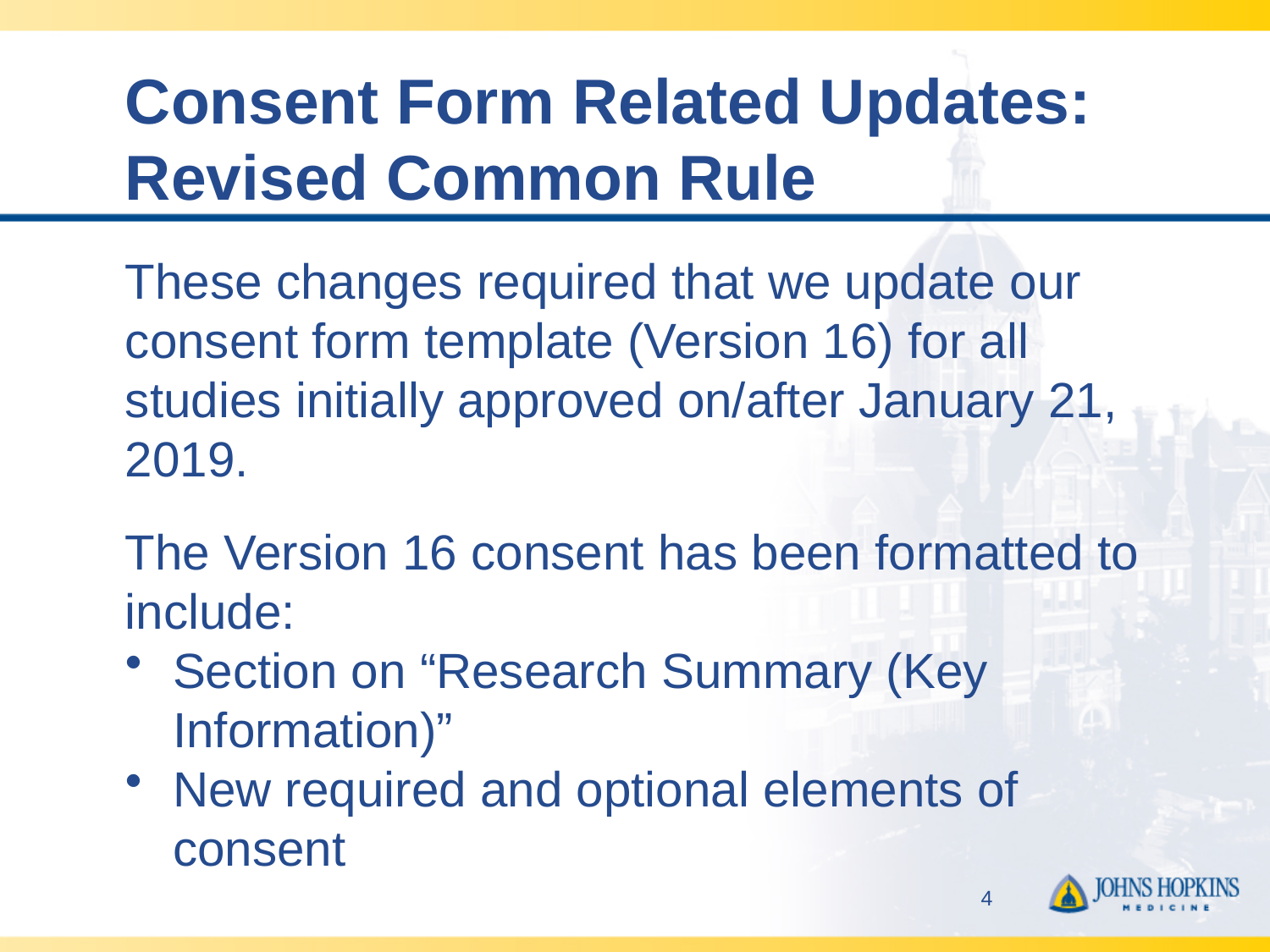

# Consent Form Related Updates: Revised Common Rule
These changes required that we update our consent form template (Version 16) for all studies initially approved on/after January 21, 2019.

The Version 16 consent has been formatted to include:
Section on “Research Summary (Key Information)”
New required and optional elements of consent
4